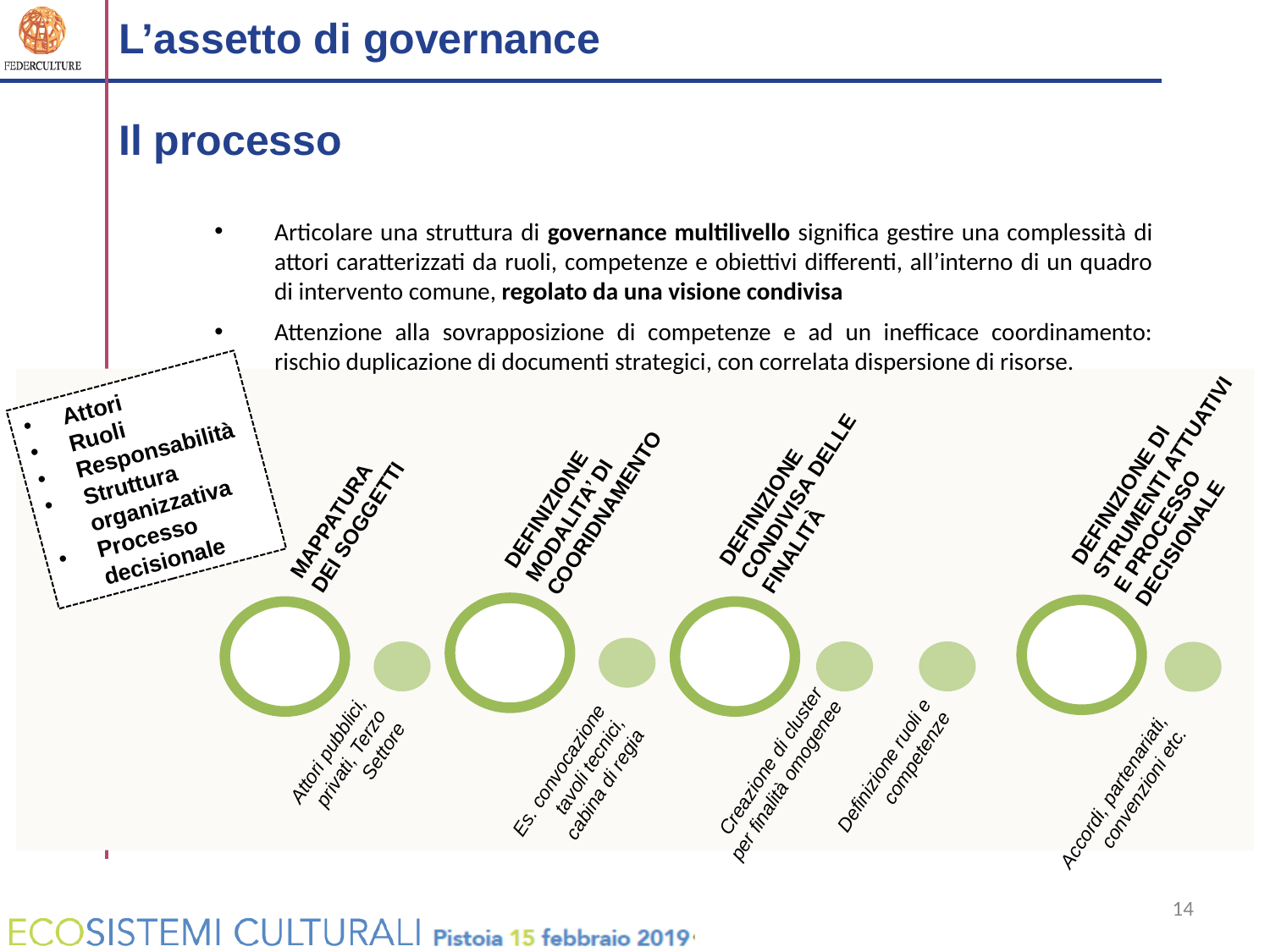

# L’assetto di governance Il processo
Articolare una struttura di governance multilivello significa gestire una complessità di attori caratterizzati da ruoli, competenze e obiettivi differenti, all’interno di un quadro di intervento comune, regolato da una visione condivisa
Attenzione alla sovrapposizione di competenze e ad un inefficace coordinamento: rischio duplicazione di documenti strategici, con correlata dispersione di risorse.

Attori
Ruoli
Responsabilità
Struttura organizzativa
Processo decisionale
DEFINIZIONE DI STRUMENTI ATTUATIVI E PROCESSO DECISIONALE
DEFINIZIONE CONDIVISA DELLE FINALITÀ
DEFINIZIONE MODALITA’ DI COORIDNAMENTO
MAPPATURA DEI SOGGETTI

Attori pubblici, privati, Terzo Settore
Creazione di cluster per finalità omogenee
Es. convocazione tavoli tecnici, cabina di regia
Definizione ruoli e competenze
Accordi, partenariati, convenzioni etc.
14